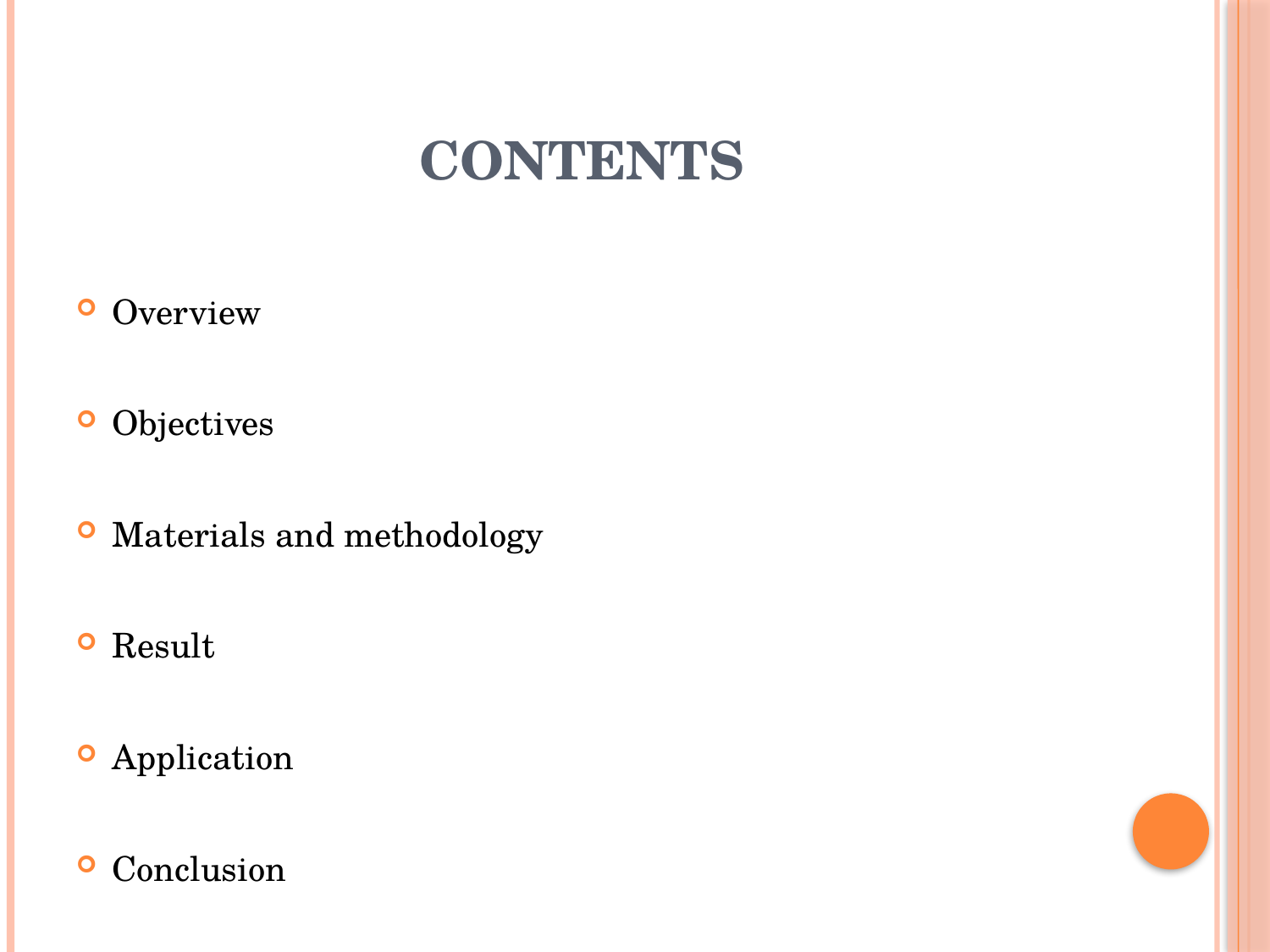

# Contents
Overview
Objectives
Materials and methodology
Result
Application
Conclusion